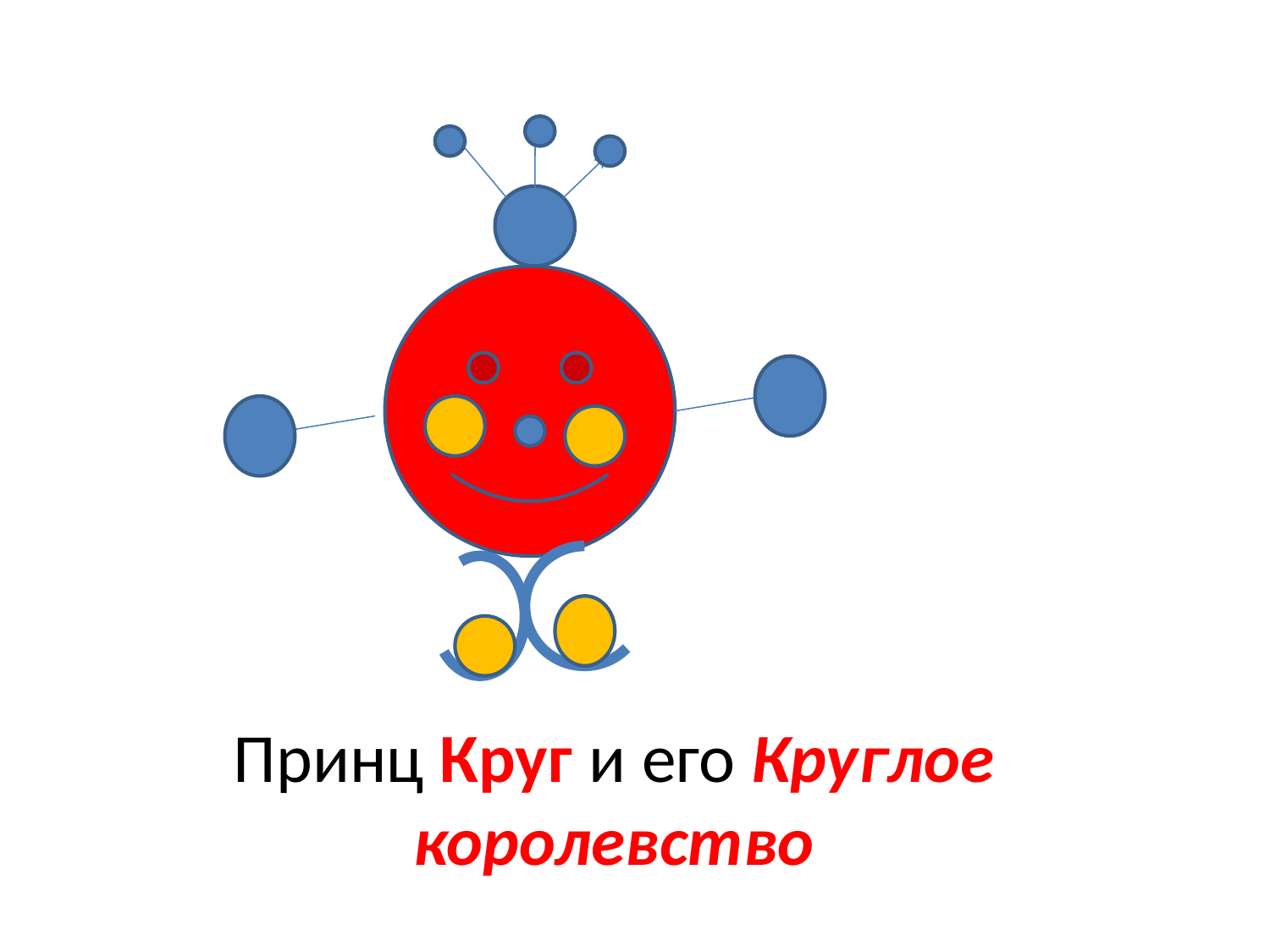

# Принц Круг и его Круглое королевство